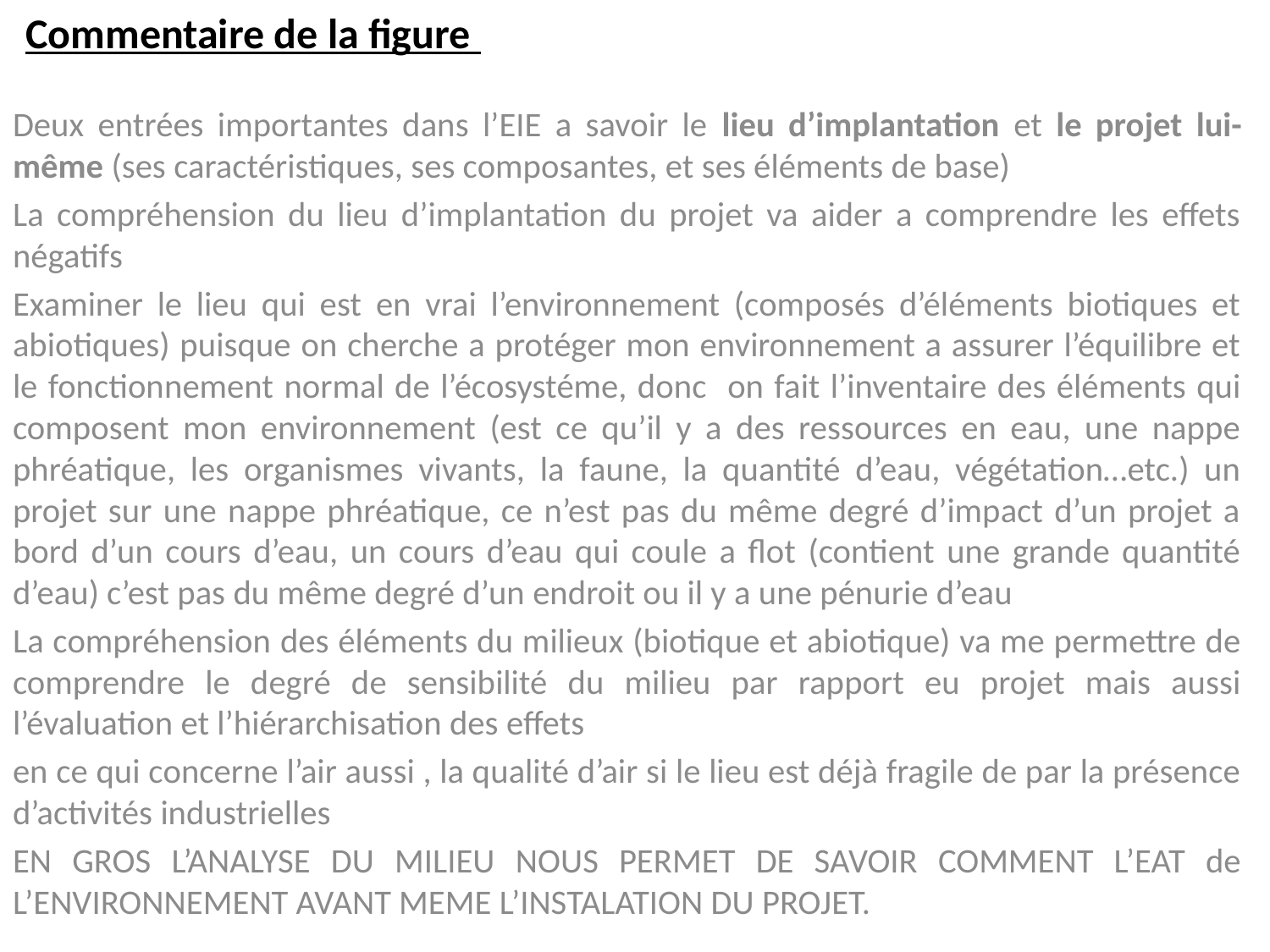

Commentaire de la figure
Deux entrées importantes dans l’EIE a savoir le lieu d’implantation et le projet lui-même (ses caractéristiques, ses composantes, et ses éléments de base)
La compréhension du lieu d’implantation du projet va aider a comprendre les effets négatifs
Examiner le lieu qui est en vrai l’environnement (composés d’éléments biotiques et abiotiques) puisque on cherche a protéger mon environnement a assurer l’équilibre et le fonctionnement normal de l’écosystéme, donc  on fait l’inventaire des éléments qui composent mon environnement (est ce qu’il y a des ressources en eau, une nappe phréatique, les organismes vivants, la faune, la quantité d’eau, végétation…etc.) un projet sur une nappe phréatique, ce n’est pas du même degré d’impact d’un projet a bord d’un cours d’eau, un cours d’eau qui coule a flot (contient une grande quantité d’eau) c’est pas du même degré d’un endroit ou il y a une pénurie d’eau
La compréhension des éléments du milieux (biotique et abiotique) va me permettre de comprendre le degré de sensibilité du milieu par rapport eu projet mais aussi l’évaluation et l’hiérarchisation des effets
en ce qui concerne l’air aussi , la qualité d’air si le lieu est déjà fragile de par la présence d’activités industrielles
EN GROS L’ANALYSE DU MILIEU NOUS PERMET DE SAVOIR COMMENT L’EAT de L’ENVIRONNEMENT AVANT MEME L’INSTALATION DU PROJET.